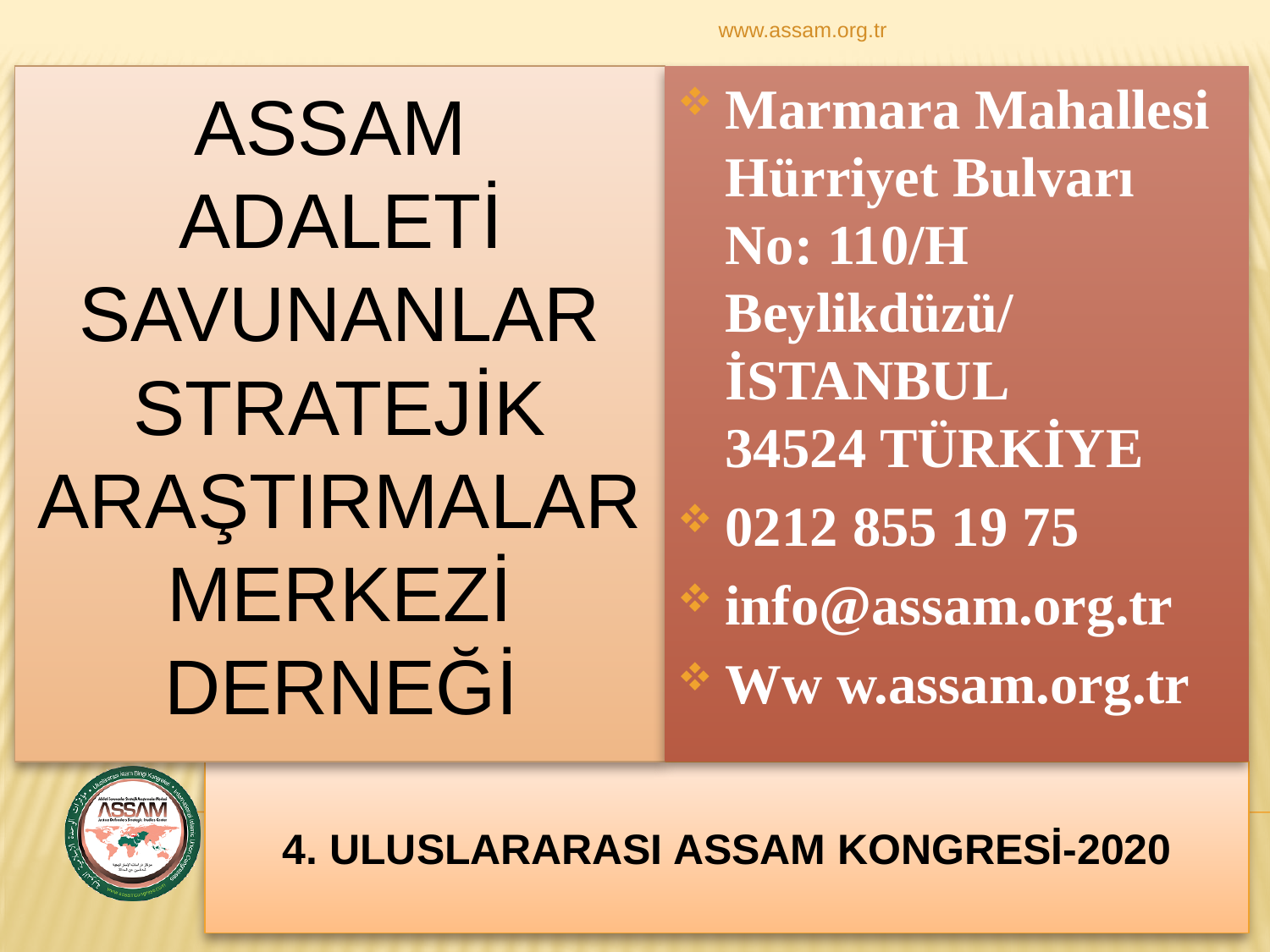

www.assam.org.tr
ASSAM
ADALETİ SAVUNANLAR STRATEJİK ARAŞTIRMALAR MERKEZİ
DERNEĞİ

Marmara Mahallesi Hürriyet Bulvarı No: 110/H  Beylikdüzü/ İSTANBUL       34524 TÜRKİYE
0212 855 19 75
info@assam.org.tr
Ww w.assam.org.tr
# 4. ULUSLARARASI ASSAM KONGRESİ-2020
45